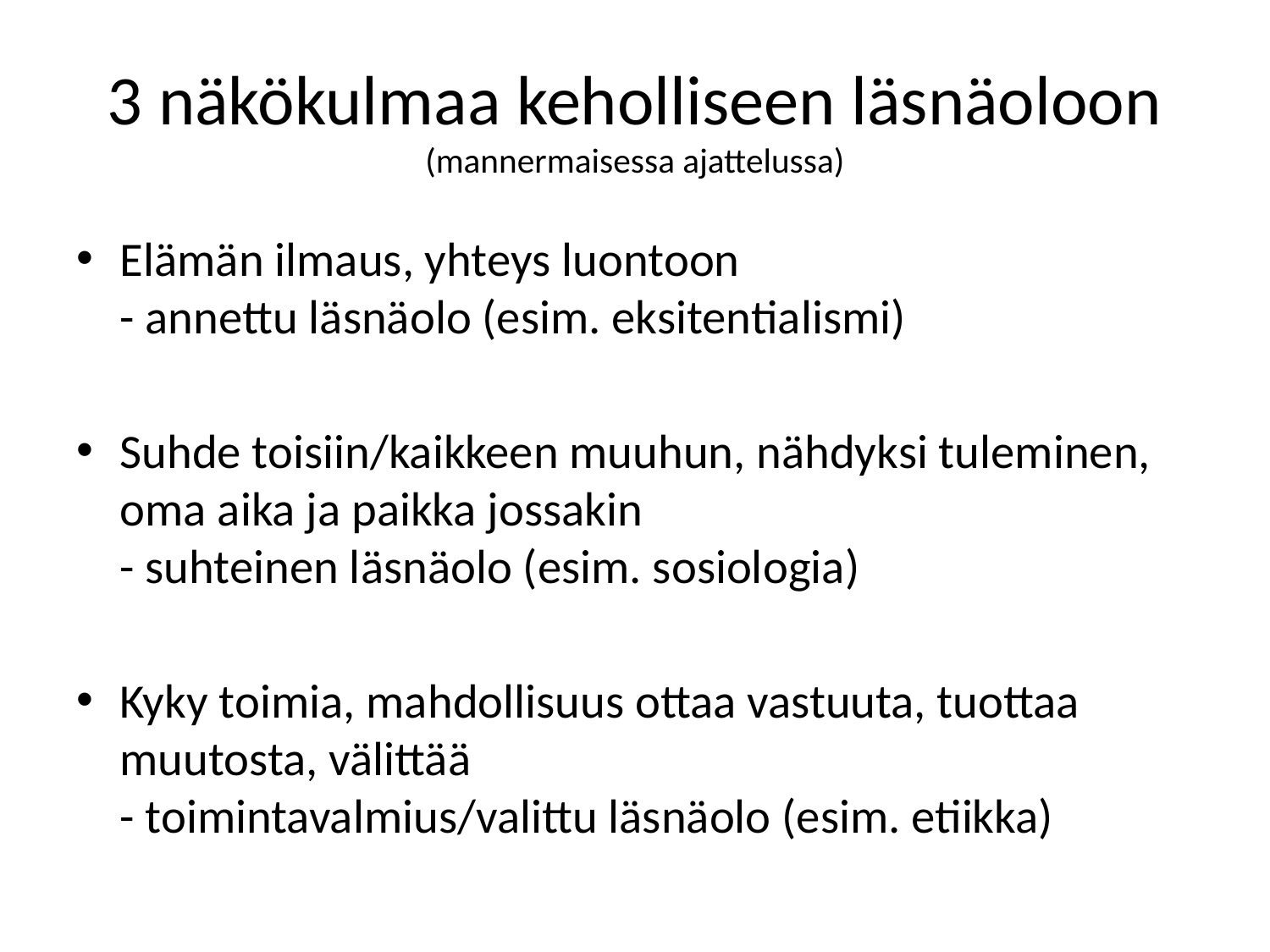

# 3 näkökulmaa keholliseen läsnäoloon (mannermaisessa ajattelussa)
Elämän ilmaus, yhteys luontoon
- annettu läsnäolo (esim. eksitentialismi)

Suhde toisiin/kaikkeen muuhun, nähdyksi tuleminen, oma aika ja paikka jossakin
- suhteinen läsnäolo (esim. sosiologia)

Kyky toimia, mahdollisuus ottaa vastuuta, tuottaa muutosta, välittää
- toimintavalmius/valittu läsnäolo (esim. etiikka)